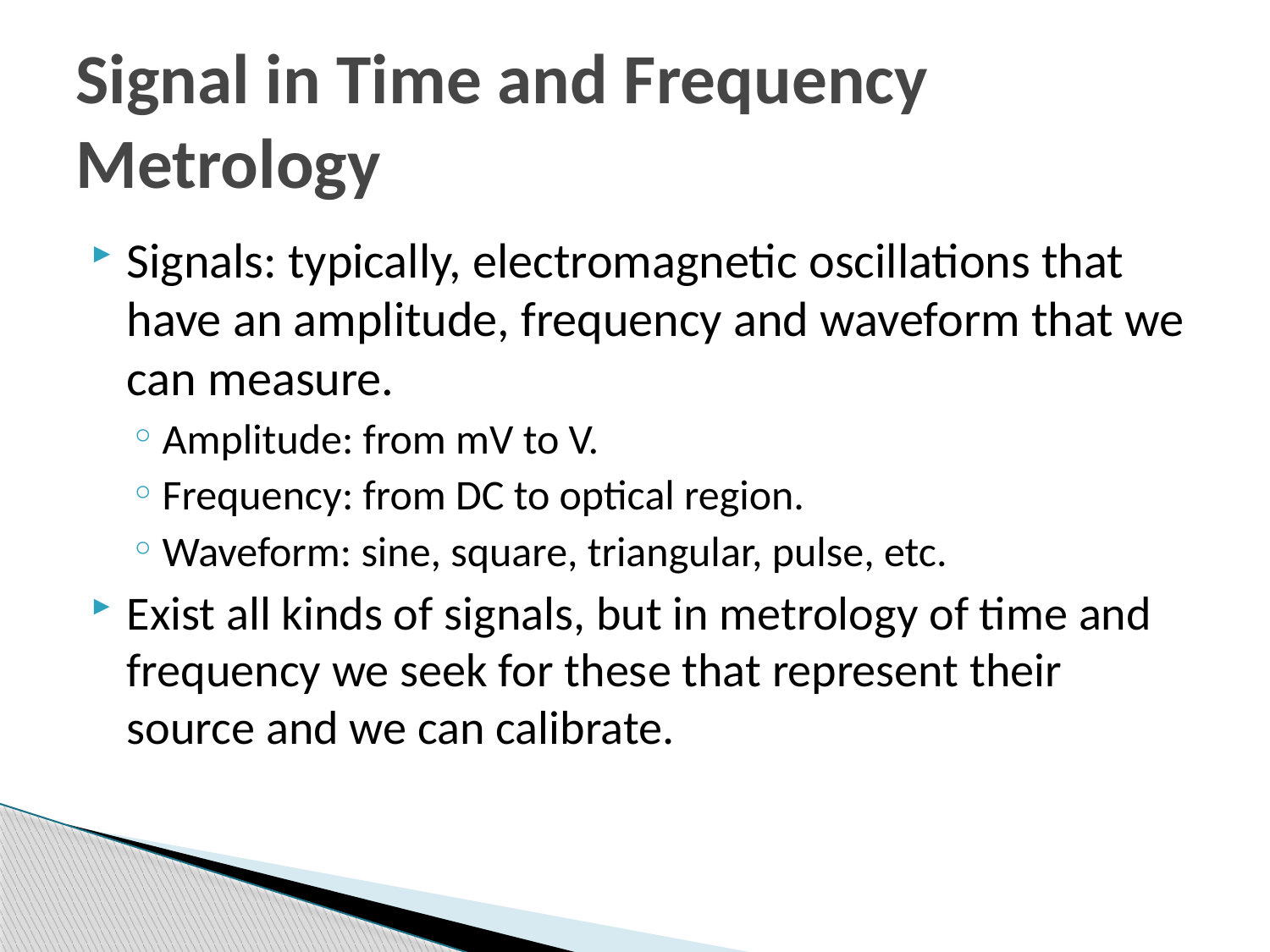

# Signal in Time and Frequency Metrology
Signals: typically, electromagnetic oscillations that have an amplitude, frequency and waveform that we can measure.
Amplitude: from mV to V.
Frequency: from DC to optical region.
Waveform: sine, square, triangular, pulse, etc.
Exist all kinds of signals, but in metrology of time and frequency we seek for these that represent their source and we can calibrate.